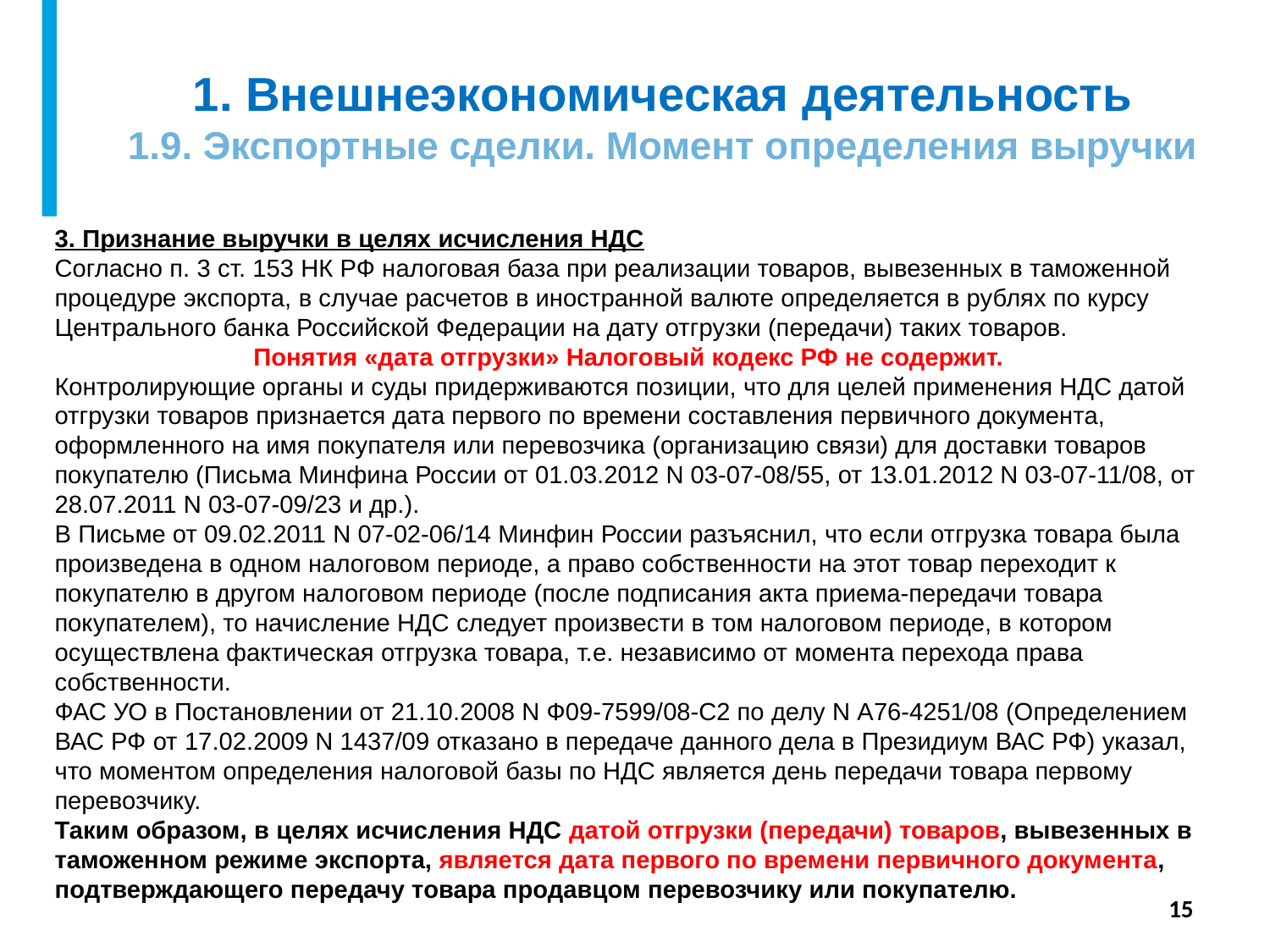

# 1. Внешнеэкономическая деятельность 1.9. Экспортные сделки. Момент определения выручки
3. Признание выручки в целях исчисления НДС
Согласно п. 3 ст. 153 НК РФ налоговая база при реализации товаров, вывезенных в таможенной процедуре экспорта, в случае расчетов в иностранной валюте определяется в рублях по курсу Центрального банка Российской Федерации на дату отгрузки (передачи) таких товаров.
Понятия «дата отгрузки» Налоговый кодекс РФ не содержит.
Контролирующие органы и суды придерживаются позиции, что для целей применения НДС датой отгрузки товаров признается дата первого по времени составления первичного документа, оформленного на имя покупателя или перевозчика (организацию связи) для доставки товаров покупателю (Письма Минфина России от 01.03.2012 N 03-07-08/55, от 13.01.2012 N 03-07-11/08, от 28.07.2011 N 03-07-09/23 и др.).
В Письме от 09.02.2011 N 07-02-06/14 Минфин России разъяснил, что если отгрузка товара была произведена в одном налоговом периоде, а право собственности на этот товар переходит к покупателю в другом налоговом периоде (после подписания акта приема-передачи товара покупателем), то начисление НДС следует произвести в том налоговом периоде, в котором осуществлена фактическая отгрузка товара, т.е. независимо от момента перехода права собственности.
ФАС УО в Постановлении от 21.10.2008 N Ф09-7599/08-С2 по делу N А76-4251/08 (Определением ВАС РФ от 17.02.2009 N 1437/09 отказано в передаче данного дела в Президиум ВАС РФ) указал, что моментом определения налоговой базы по НДС является день передачи товара первому перевозчику.
Таким образом, в целях исчисления НДС датой отгрузки (передачи) товаров, вывезенных в таможенном режиме экспорта, является дата первого по времени первичного документа, подтверждающего передачу товара продавцом перевозчику или покупателю.
15